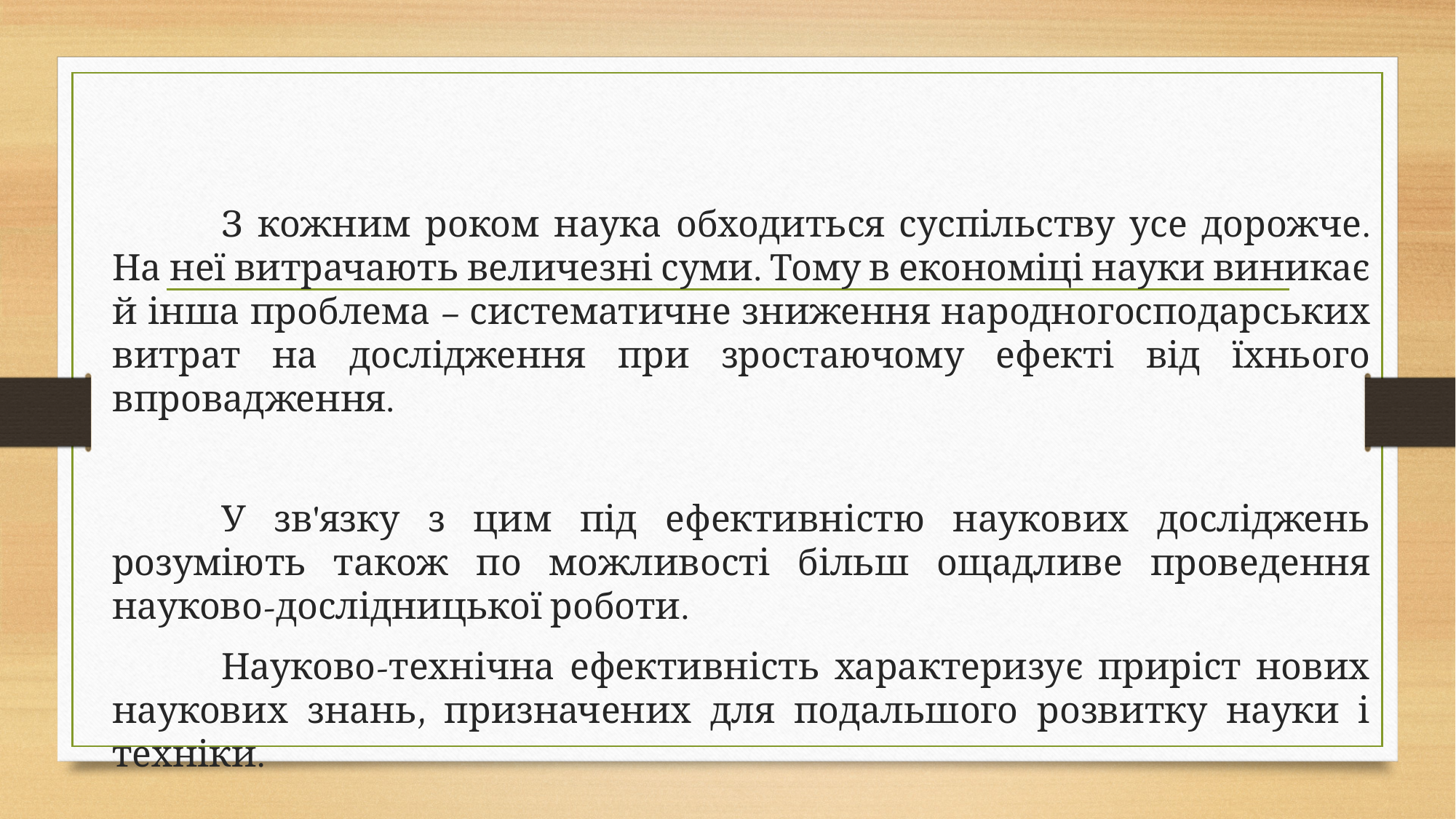

З кожним роком наука обходиться суспільству усе дорожче. На неї витрачають величезні суми. Тому в економіці науки виникає й інша проблема – систематичне зниження народногосподарських витрат на дослідження при зростаючому ефекті від їхнього впровадження.

	У зв'язку з цим під ефективністю наукових досліджень розуміють також по можливості більш ощадливе проведення науково-дослідницької роботи.
	Науково-технічна ефективність характеризує приріст нових наукових знань, призначених для подальшого розвитку науки і техніки.